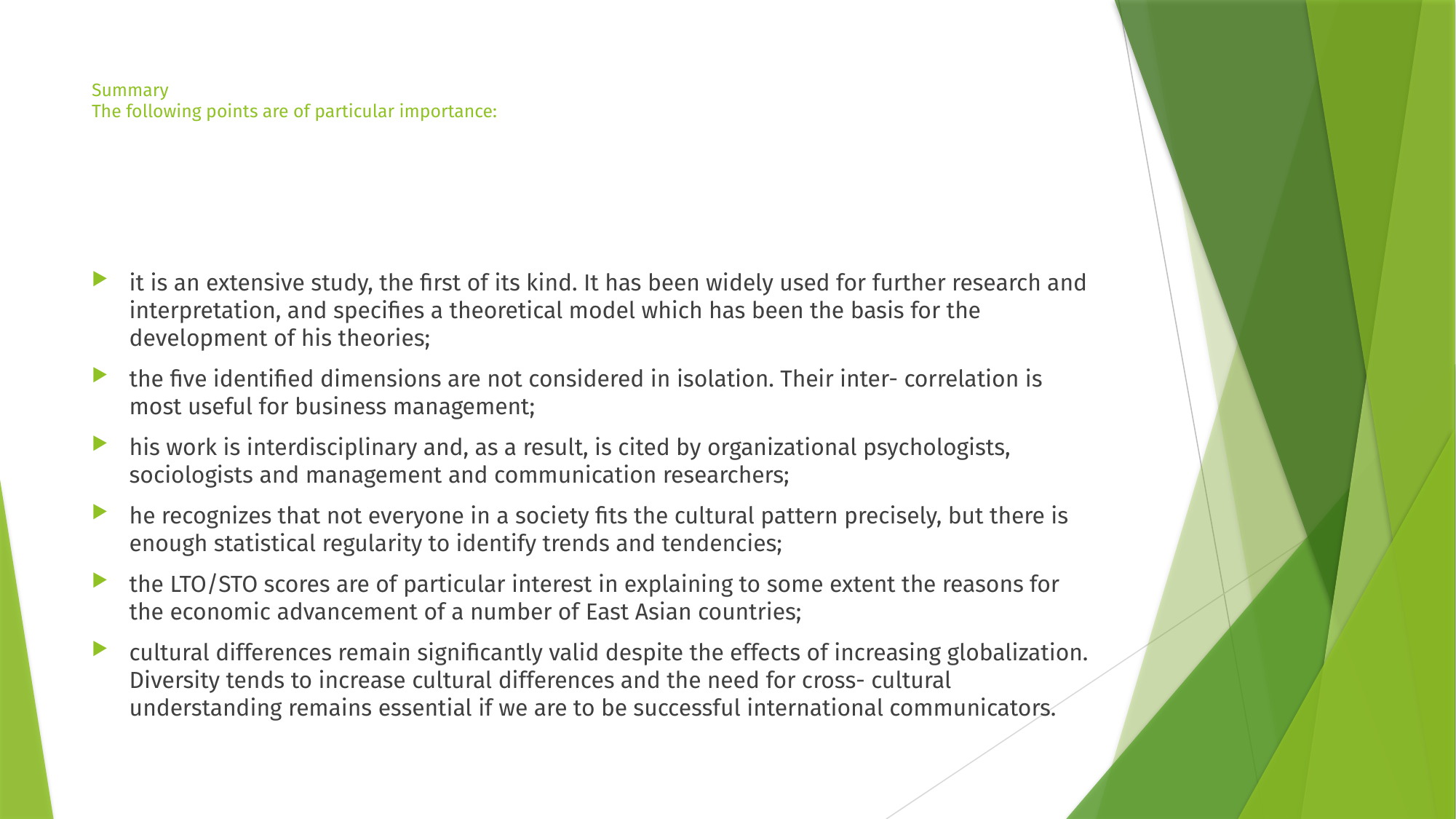

# Summary The following points are of particular importance:
it is an extensive study, the first of its kind. It has been widely used for further research and interpretation, and specifies a theoretical model which has been the basis for the development of his theories;
the five identified dimensions are not considered in isolation. Their inter- correlation is most useful for business management;
his work is interdisciplinary and, as a result, is cited by organizational psychologists, sociologists and management and communication researchers;
he recognizes that not everyone in a society fits the cultural pattern precisely, but there is enough statistical regularity to identify trends and tendencies;
the LTO/STO scores are of particular interest in explaining to some extent the reasons for the economic advancement of a number of East Asian countries;
cultural differences remain significantly valid despite the effects of increasing globalization. Diversity tends to increase cultural differences and the need for cross- cultural understanding remains essential if we are to be successful international communicators.